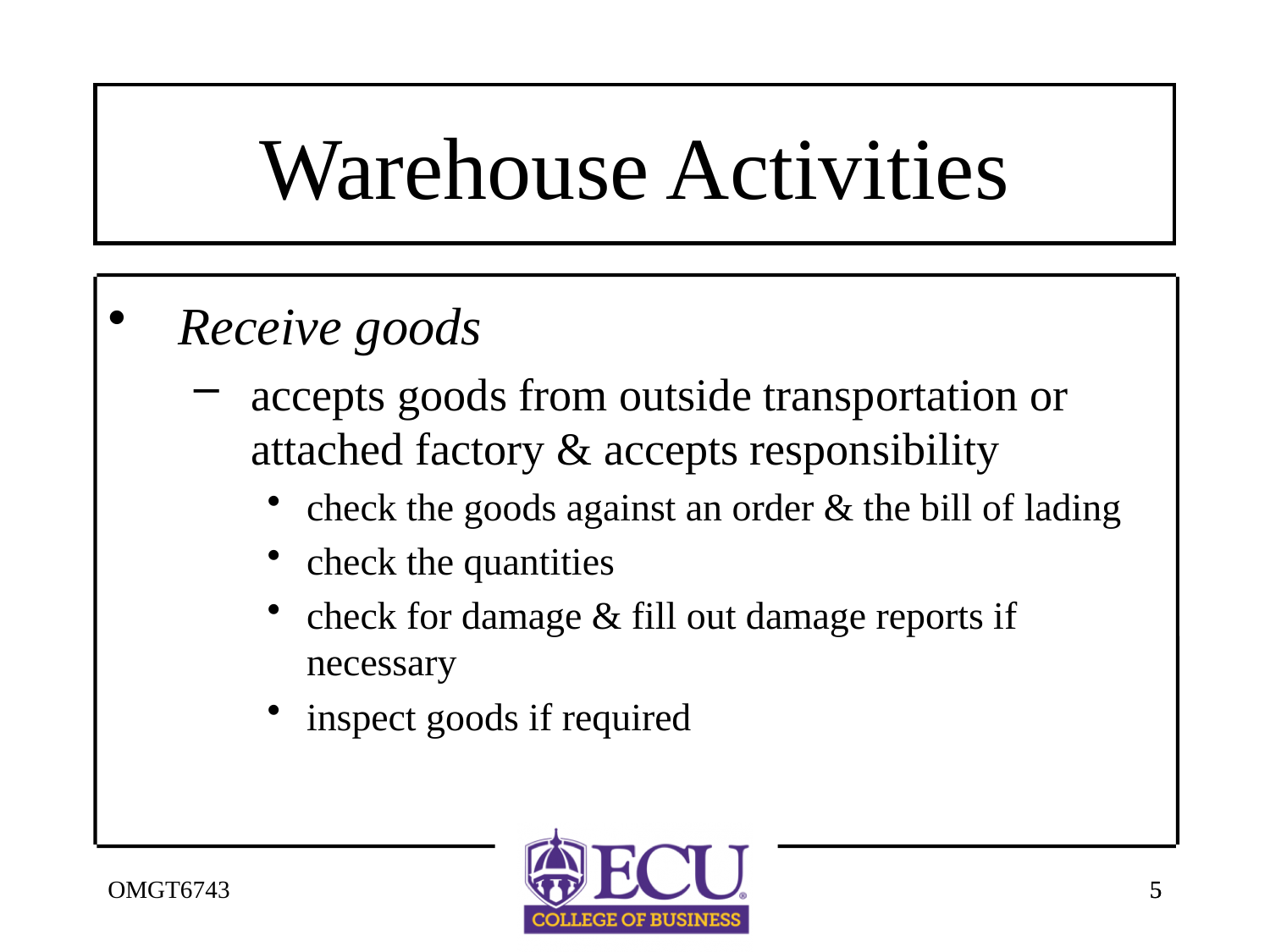

# Warehouse Activities
Receive goods
accepts goods from outside transportation or attached factory & accepts responsibility
check the goods against an order & the bill of lading
check the quantities
check for damage & fill out damage reports if necessary
inspect goods if required